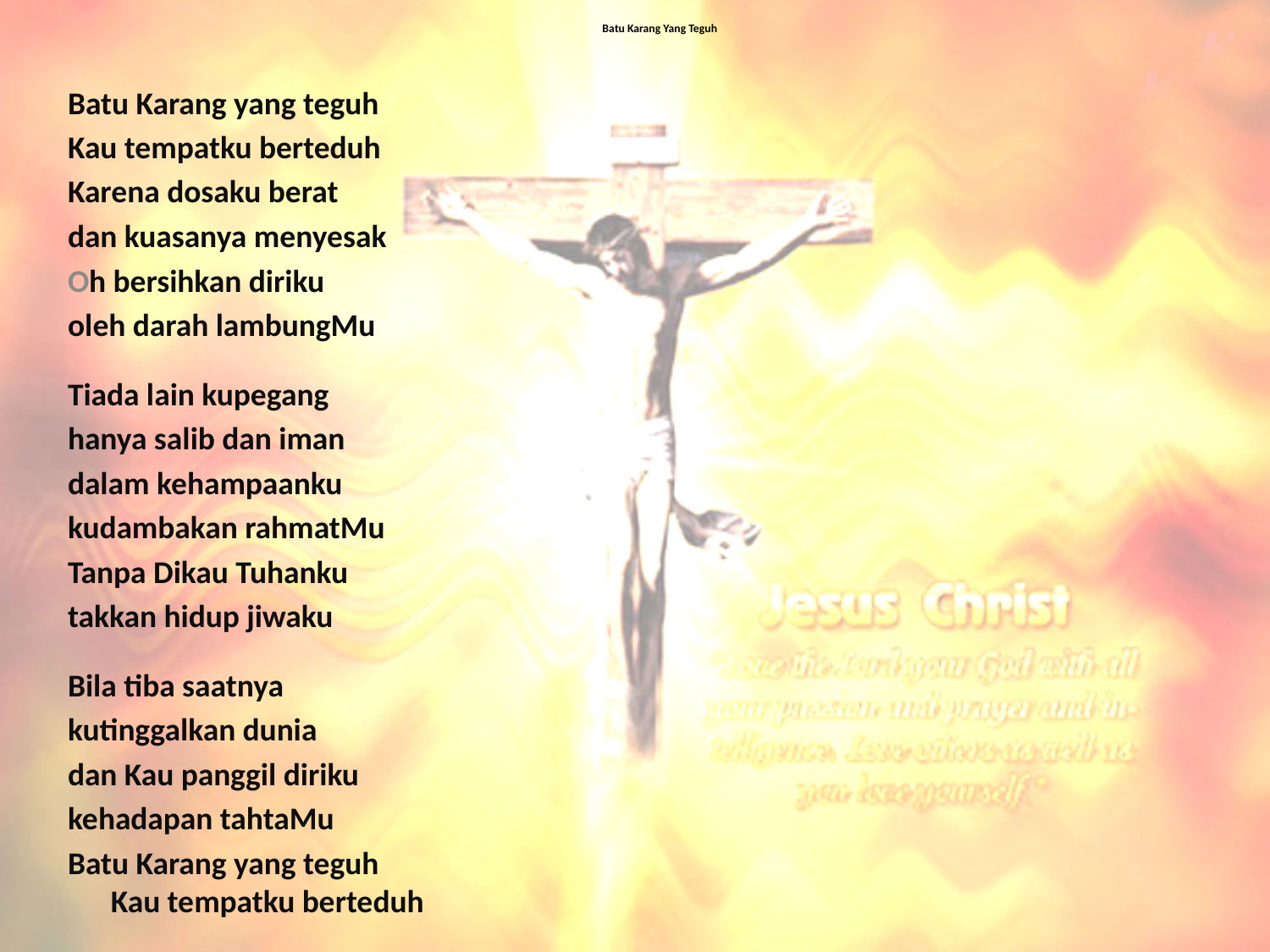

# Batu Karang Yang Teguh
Batu Karang yang teguh
Kau tempatku berteduh
Karena dosaku berat
dan kuasanya menyesak
Oh bersihkan diriku
oleh darah lambungMu

Tiada lain kupegang
hanya salib dan iman
dalam kehampaanku
kudambakan rahmatMu
Tanpa Dikau Tuhanku
takkan hidup jiwaku

Bila tiba saatnya
kutinggalkan dunia
dan Kau panggil diriku
kehadapan tahtaMu
Batu Karang yang teguh                 Kau tempatku berteduh